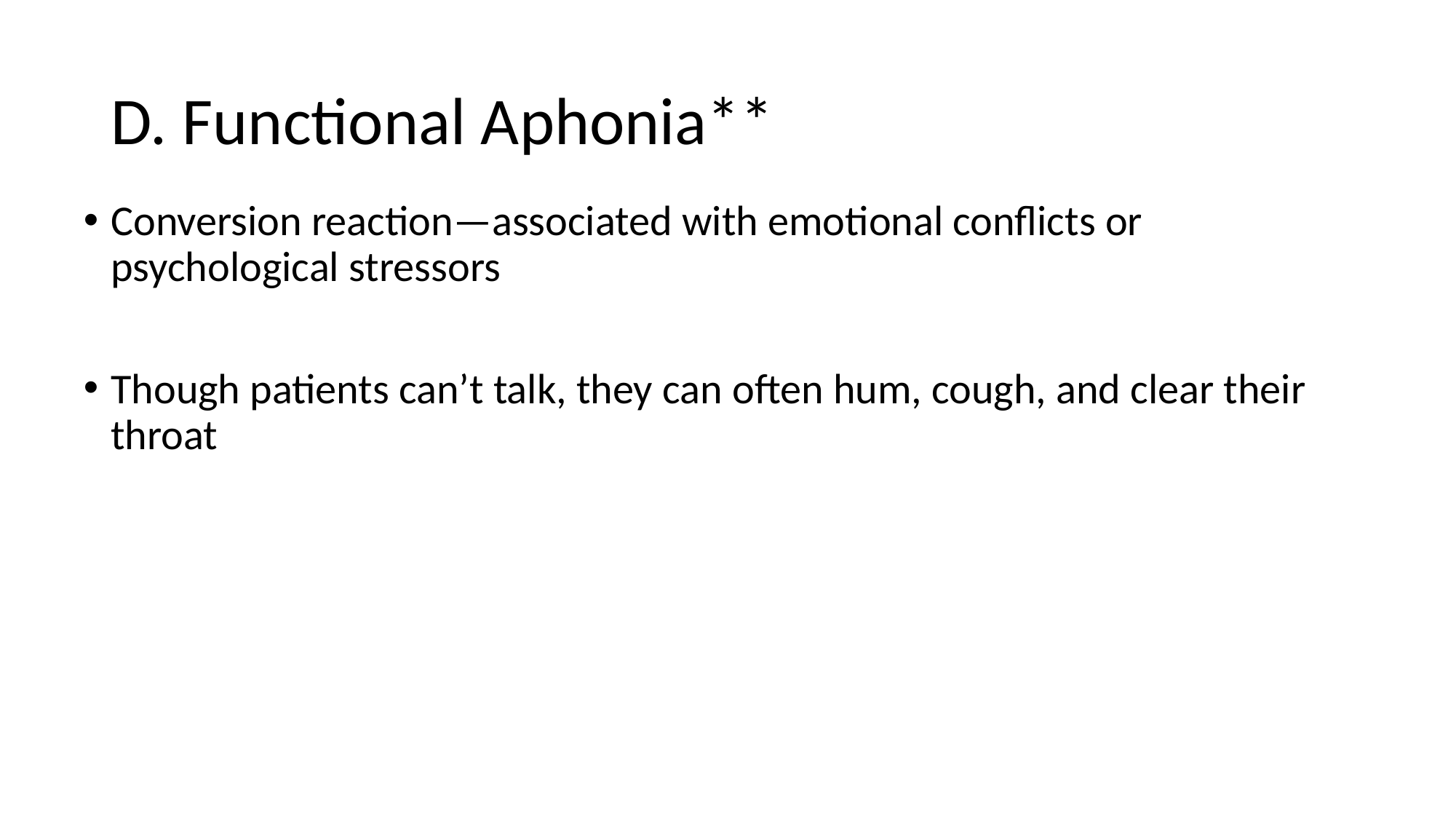

# D. Functional Aphonia**

Conversion reaction—associated with emotional conflicts or psychological stressors

Though patients can’t talk, they can often hum, cough, and clear their throat